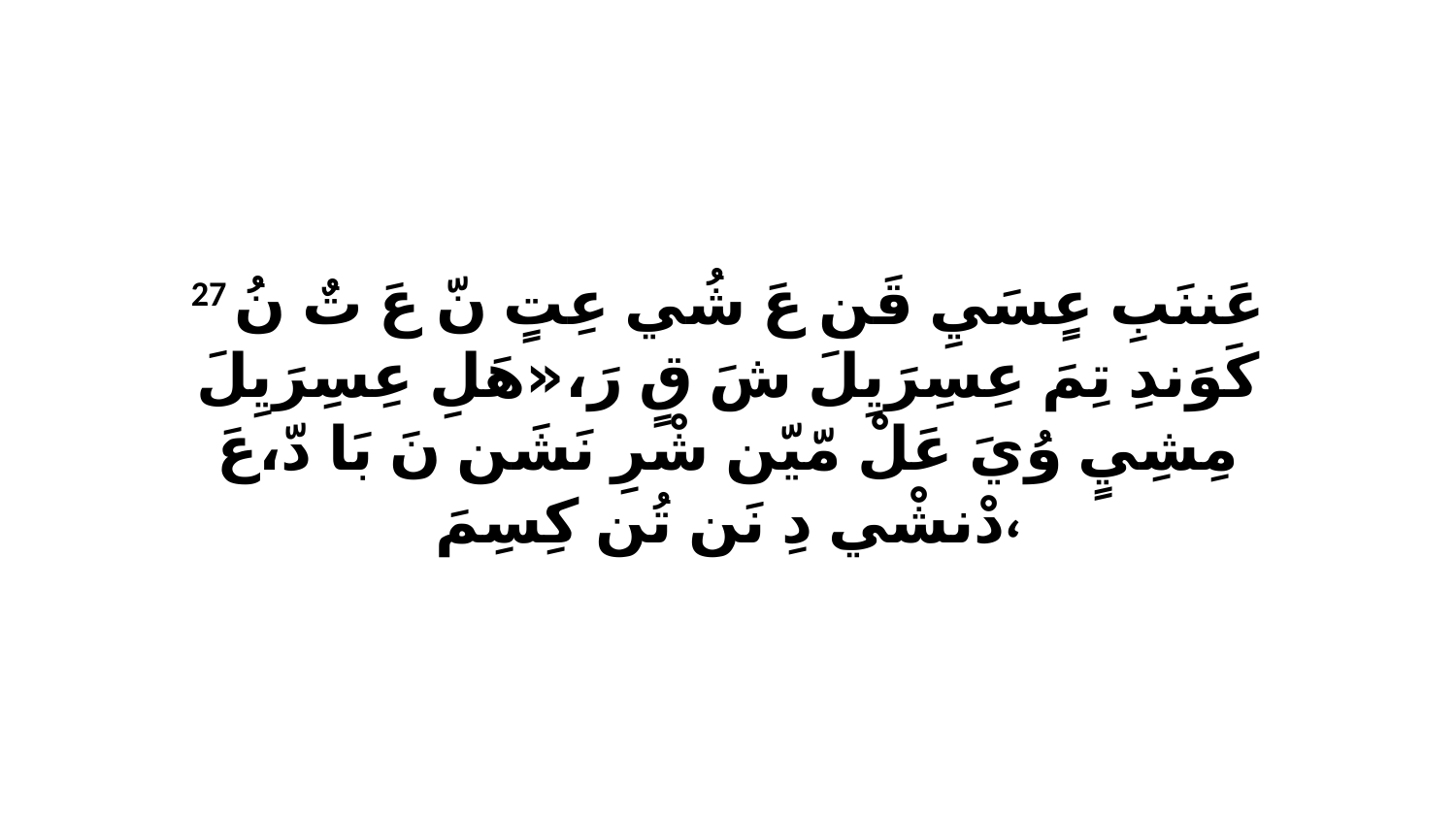

27 عَننَبِ عٍسَيِ قَن عَ شُي عِتٍ نّ عَ تٌ نُ كَوَندِ تِمَ عِسِرَيِلَ شَ قٍ رَ،«هَلِ عِسِرَيِلَ مِشِيٍ وُيَ عَلْ مّيّن شْرِ نَشَن نَ بَا دّ،عَ دْنشْي دِ نَن تُن كِسِمَ،